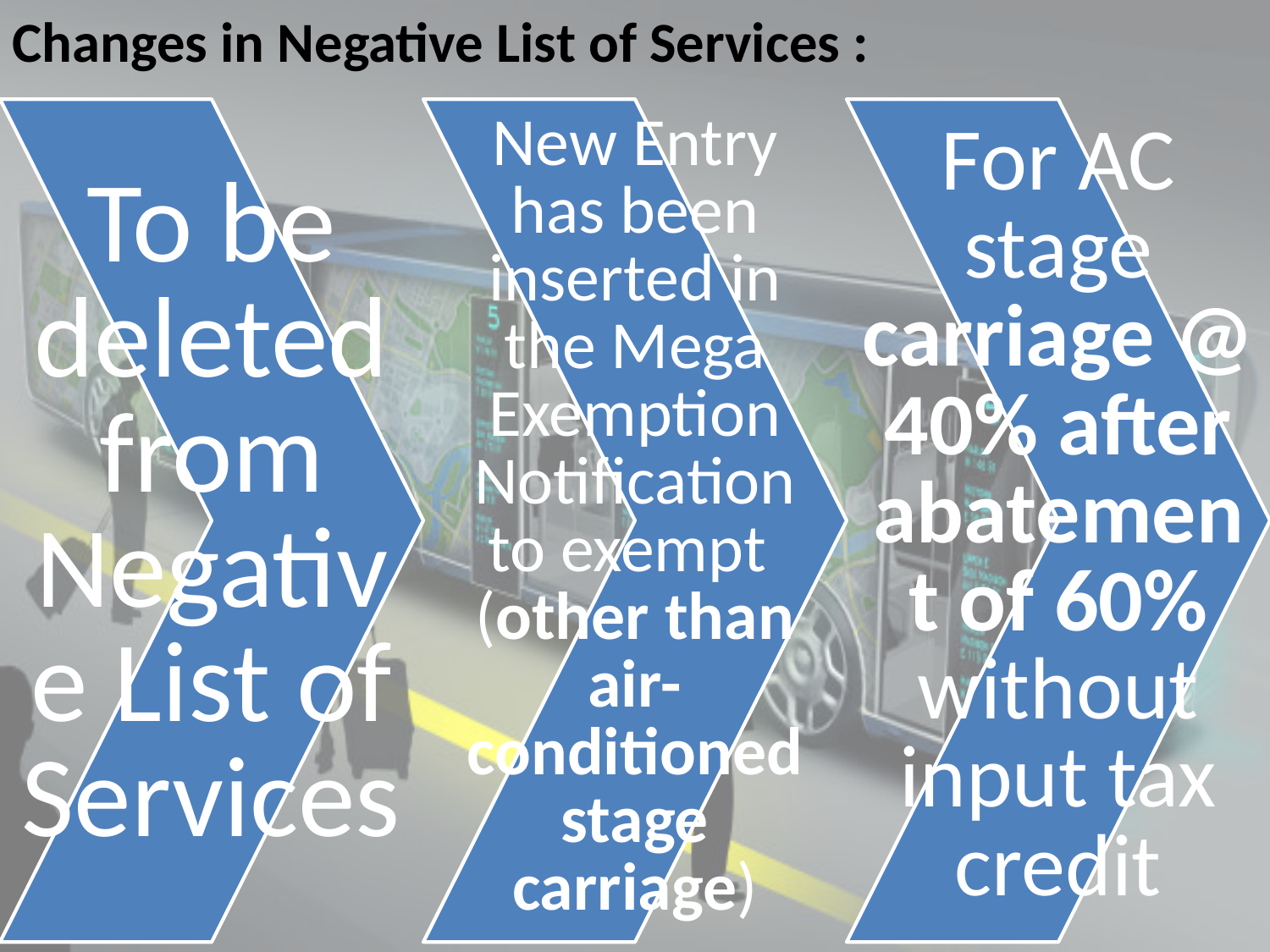

Changes in Negative List of Services :
To be deleted from Negative List of Services
New Entry has been inserted in the Mega Exemption Notification to exempt  (other than air-conditioned stage carriage)
For AC stage carriage @ 40% after abatement of 60% without input tax credit